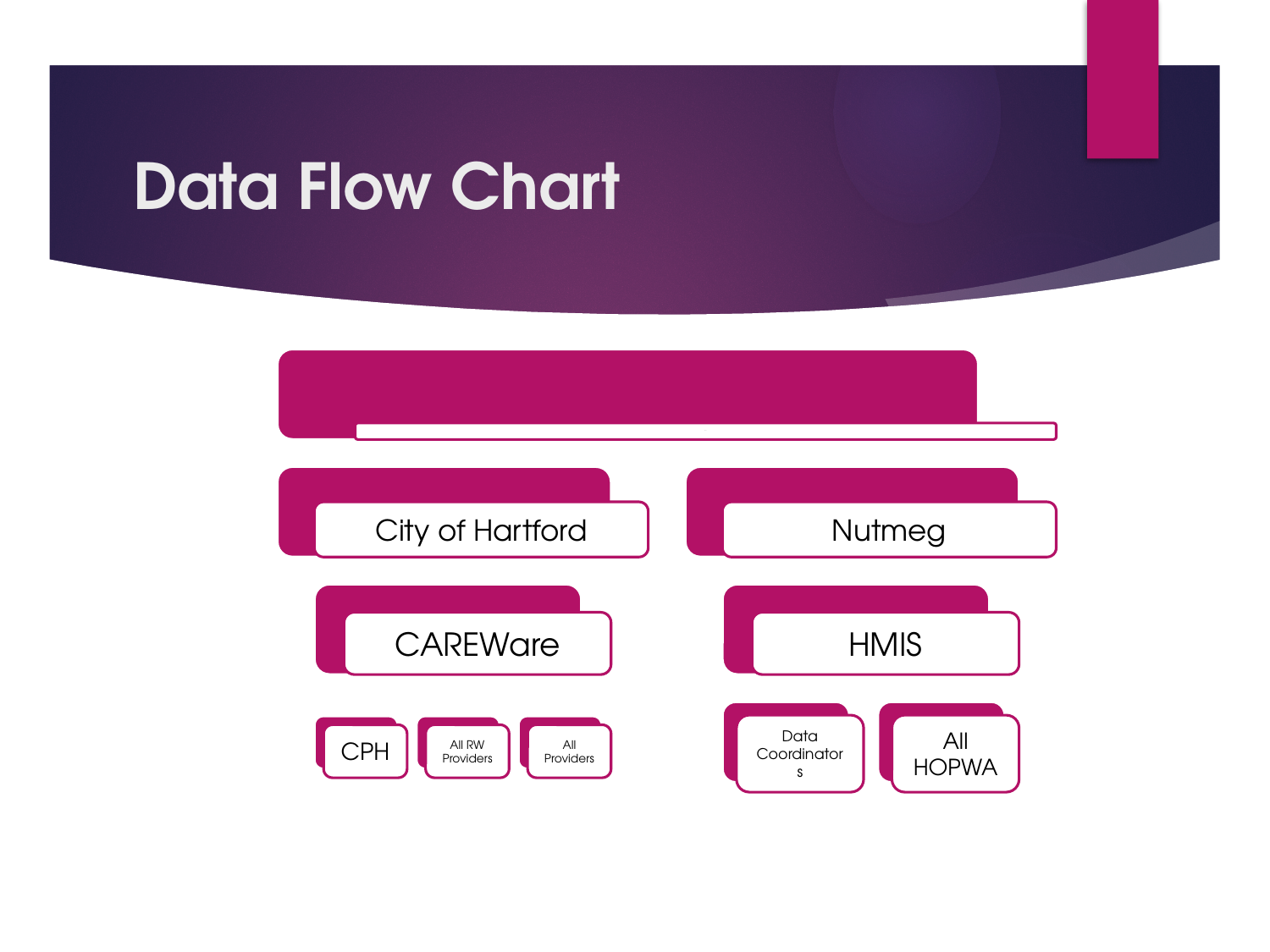

# Data Flow Chart
Housing + RW Case
CPH
All RW Providers
HMIS
Data Coordinators
All Providers
All HOPWA
City of Hartford
CAREWare
Nutmeg